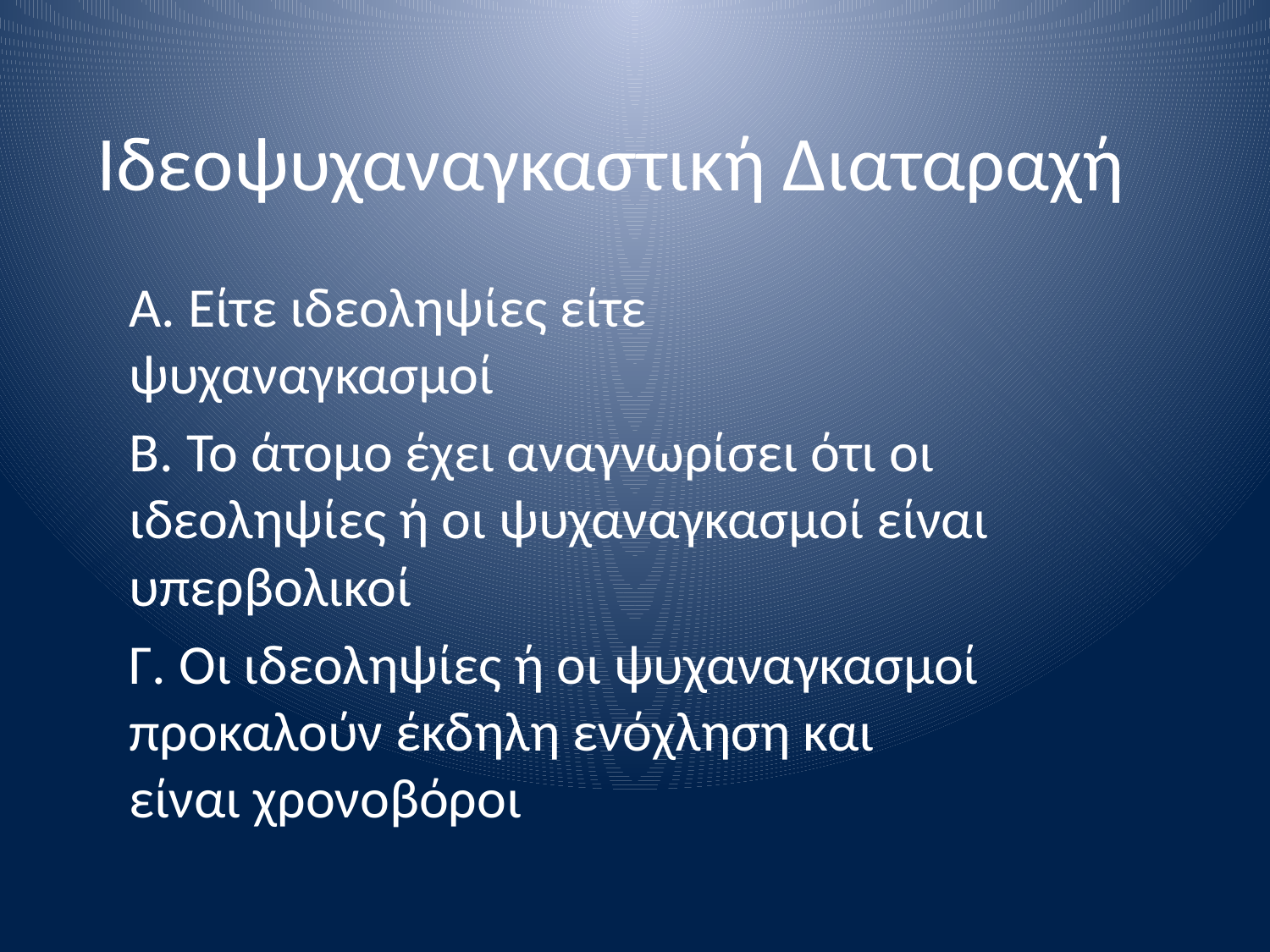

# Ιδεοψυχαναγκαστική Διαταραχή
Α. Είτε ιδεοληψίες είτε ψυχαναγκασμοί
Β. Το άτομο έχει αναγνωρίσει ότι οι ιδεοληψίες ή οι ψυχαναγκασμοί είναι υπερβολικοί
Γ. Οι ιδεοληψίες ή οι ψυχαναγκασμοί προκαλούν έκδηλη ενόχληση και είναι χρονοβόροι